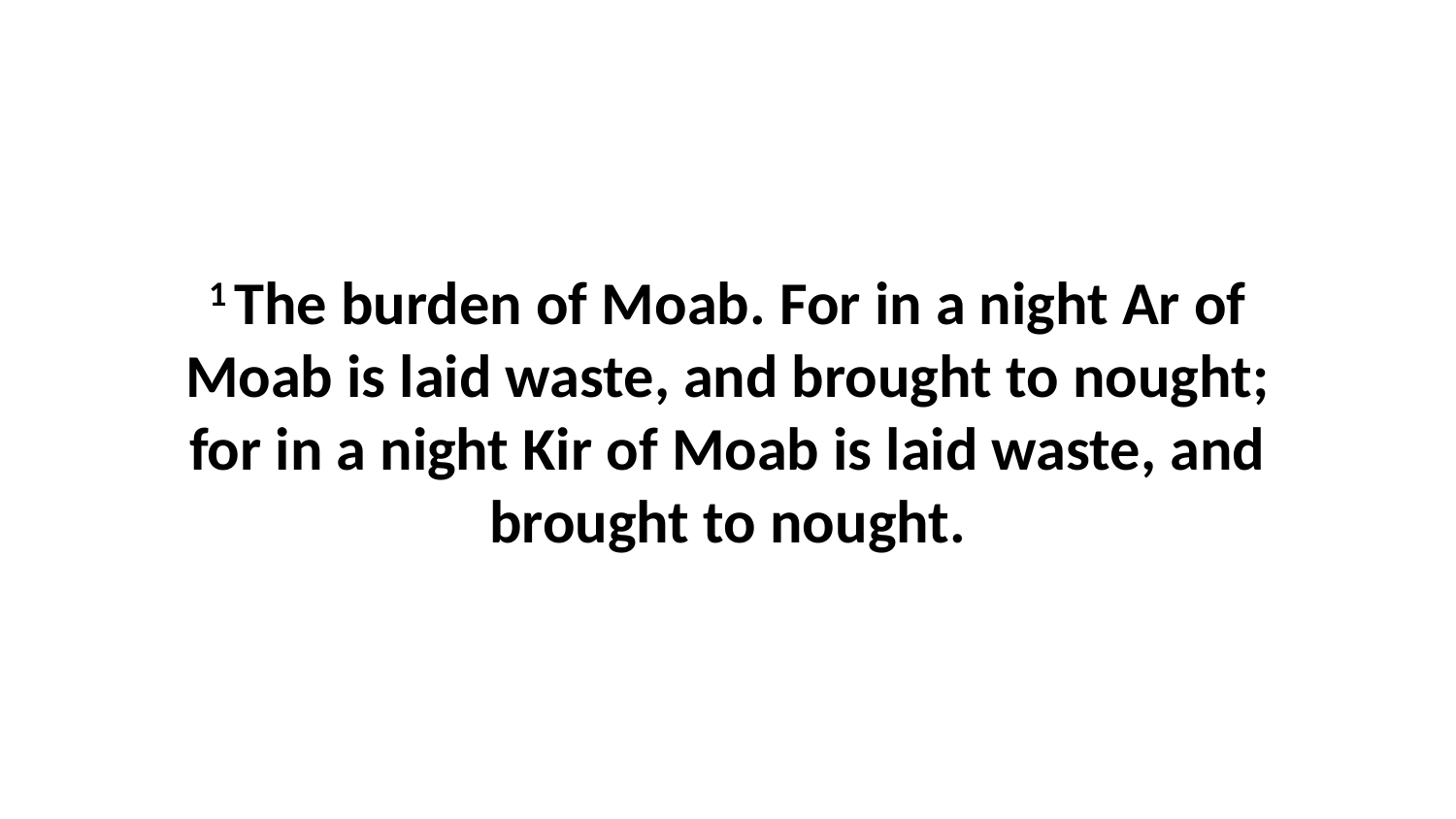

1 The burden of Moab. For in a night Ar of Moab is laid waste, and brought to nought; for in a night Kir of Moab is laid waste, and brought to nought.